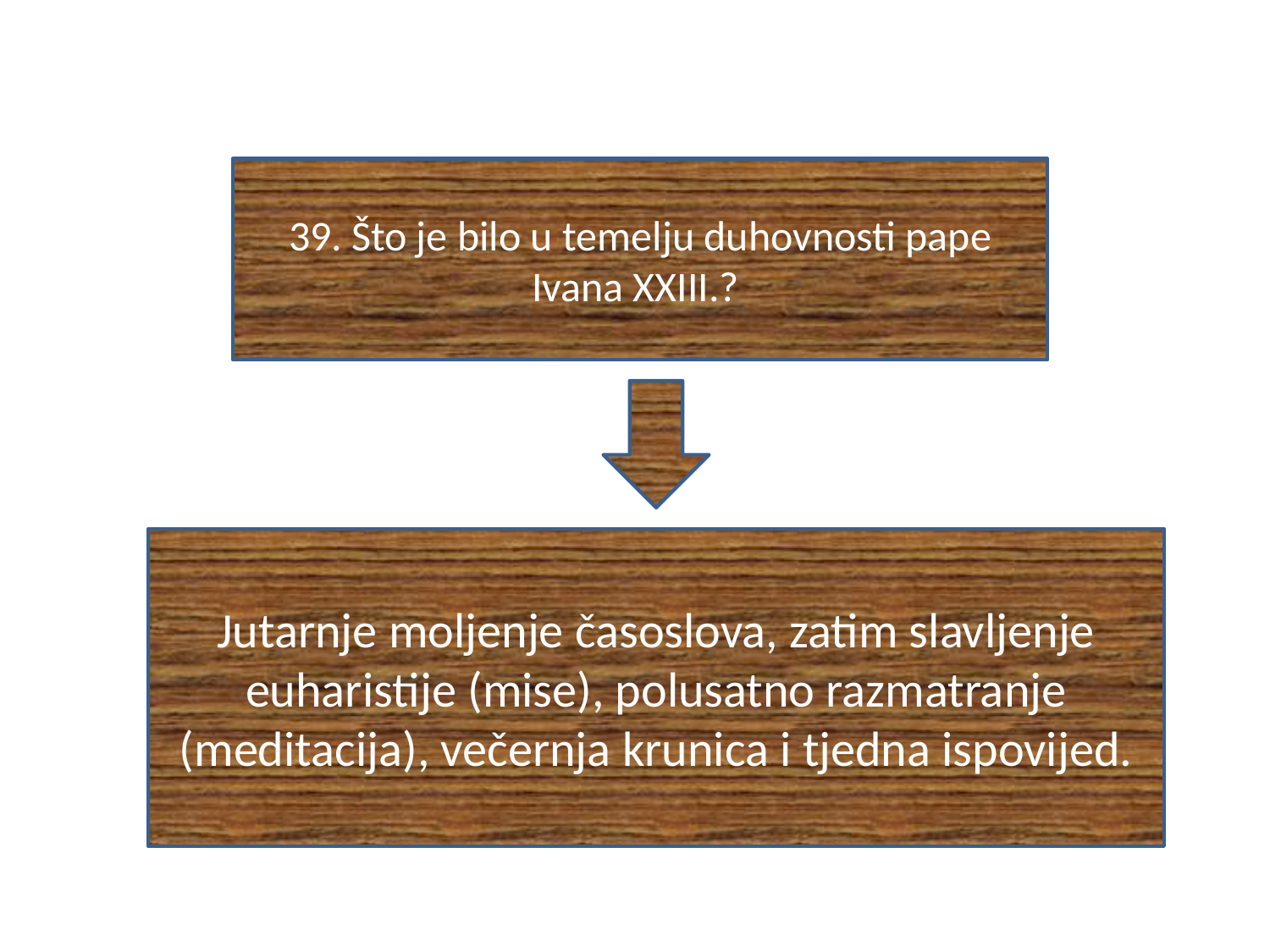

#
39. Što je bilo u temelju duhovnosti pape Ivana XXIII.?

Jutarnje moljenje časoslova, zatim slavljenje euharistije (mise), polusatno razmatranje (meditacija), večernja krunica i tjedna ispovijed.